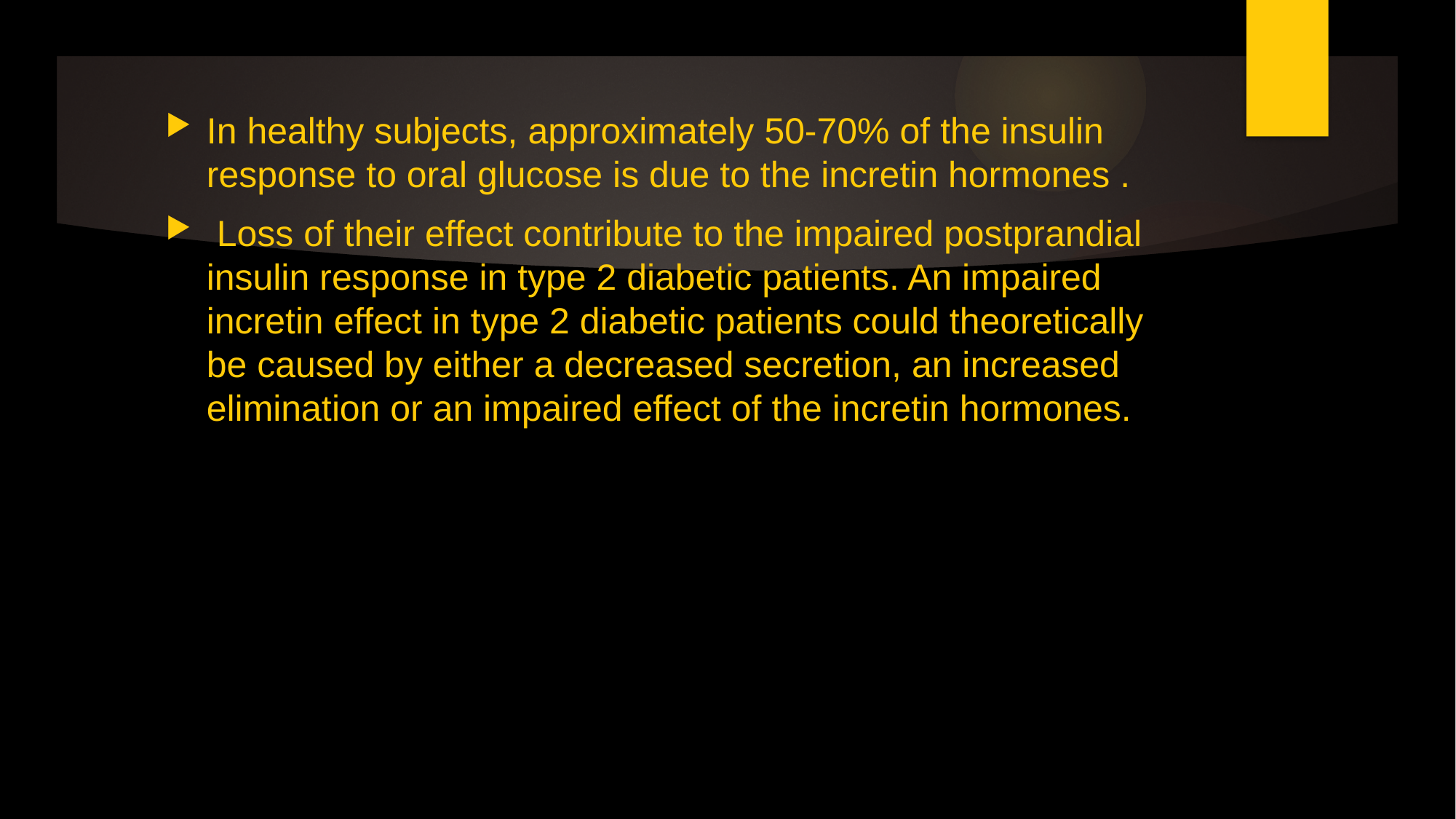

In healthy subjects, approximately 50-70% of the insulin response to oral glucose is due to the incretin hormones .
 Loss of their effect contribute to the impaired postprandial insulin response in type 2 diabetic patients. An impaired incretin effect in type 2 diabetic patients could theoretically be caused by either a decreased secretion, an increased elimination or an impaired effect of the incretin hormones.